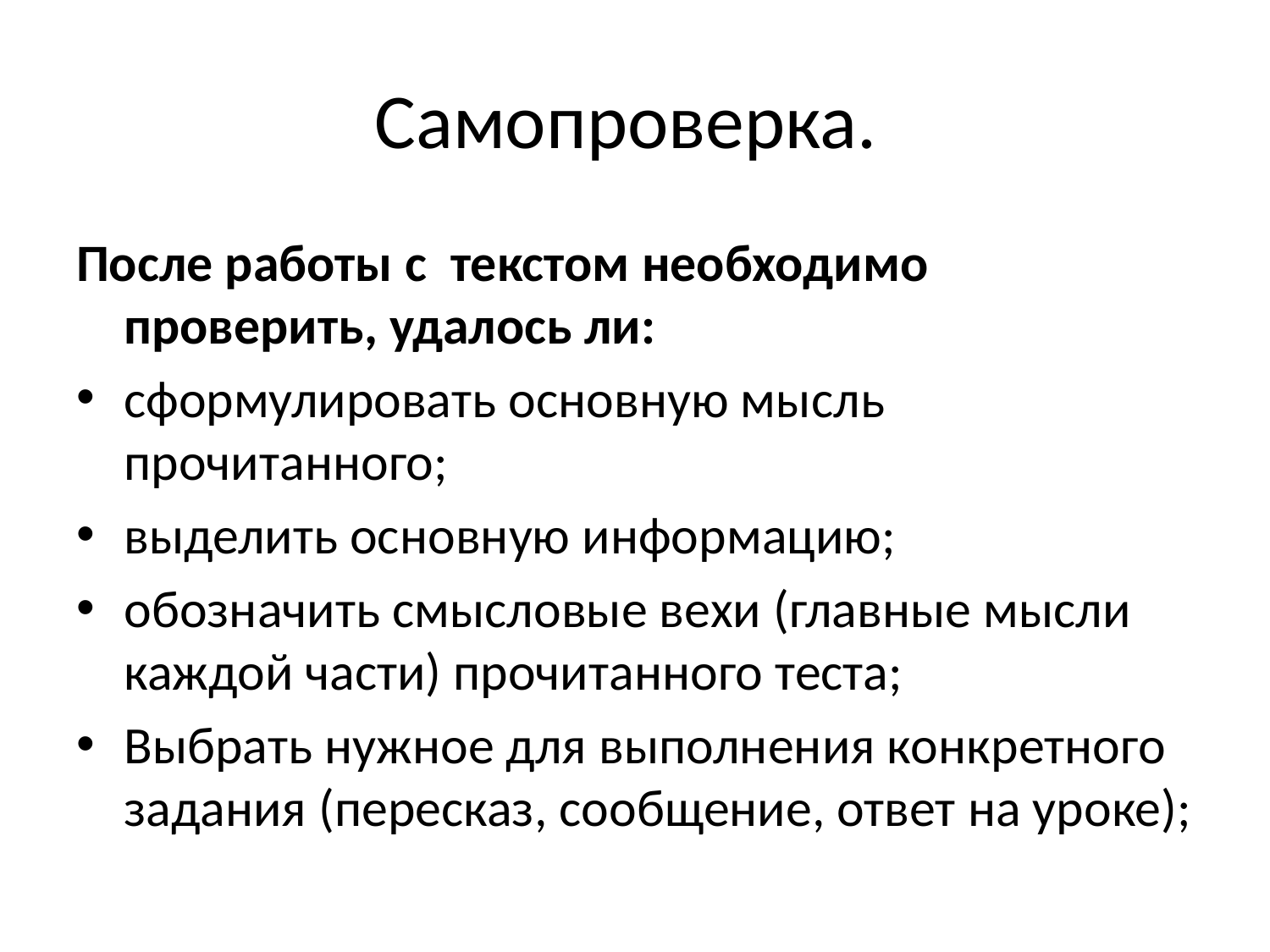

# Самопроверка.
После работы с  текстом необходимо проверить, удалось ли:
сформулировать основную мысль прочитанного;
выделить основную информацию;
обозначить смысловые вехи (главные мысли каждой части) прочитанного теста;
Выбрать нужное для выполнения конкретного задания (пересказ, сообщение, ответ на уроке);